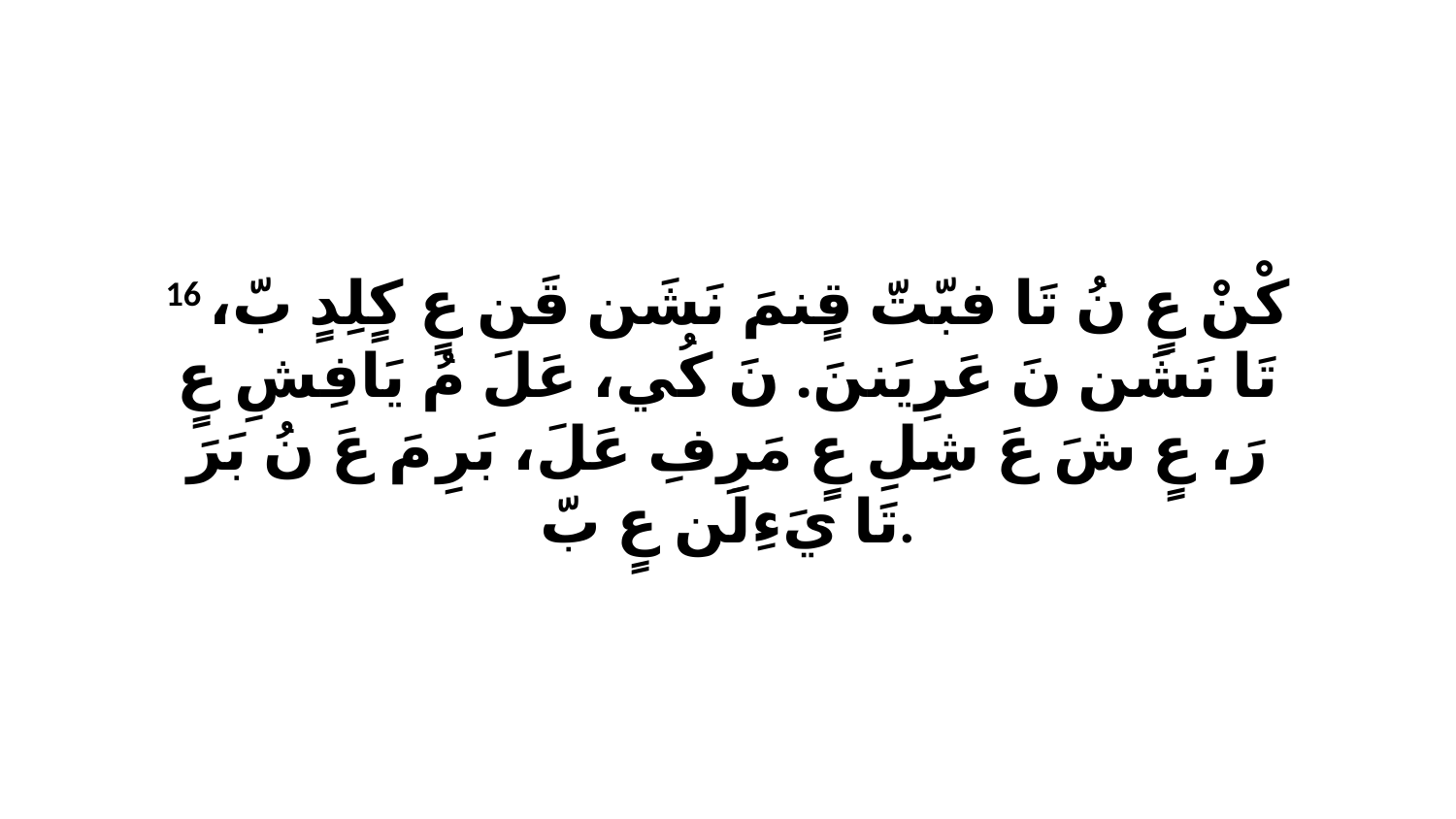

16 كْنْ عٍ نُ تَا فبّتّ قٍنمَ نَشَن قَن عٍ كٍلِدٍ بّ، تَا نَشَن نَ عَرِيَننَ. نَ كُي، عَلَ مُ يَافِشِ عٍ رَ، عٍ شَ عَ شِلِ عٍ مَرِفِ عَلَ، بَرِ مَ عَ نُ بَرَ تَا يَءِلَن عٍ بّ.